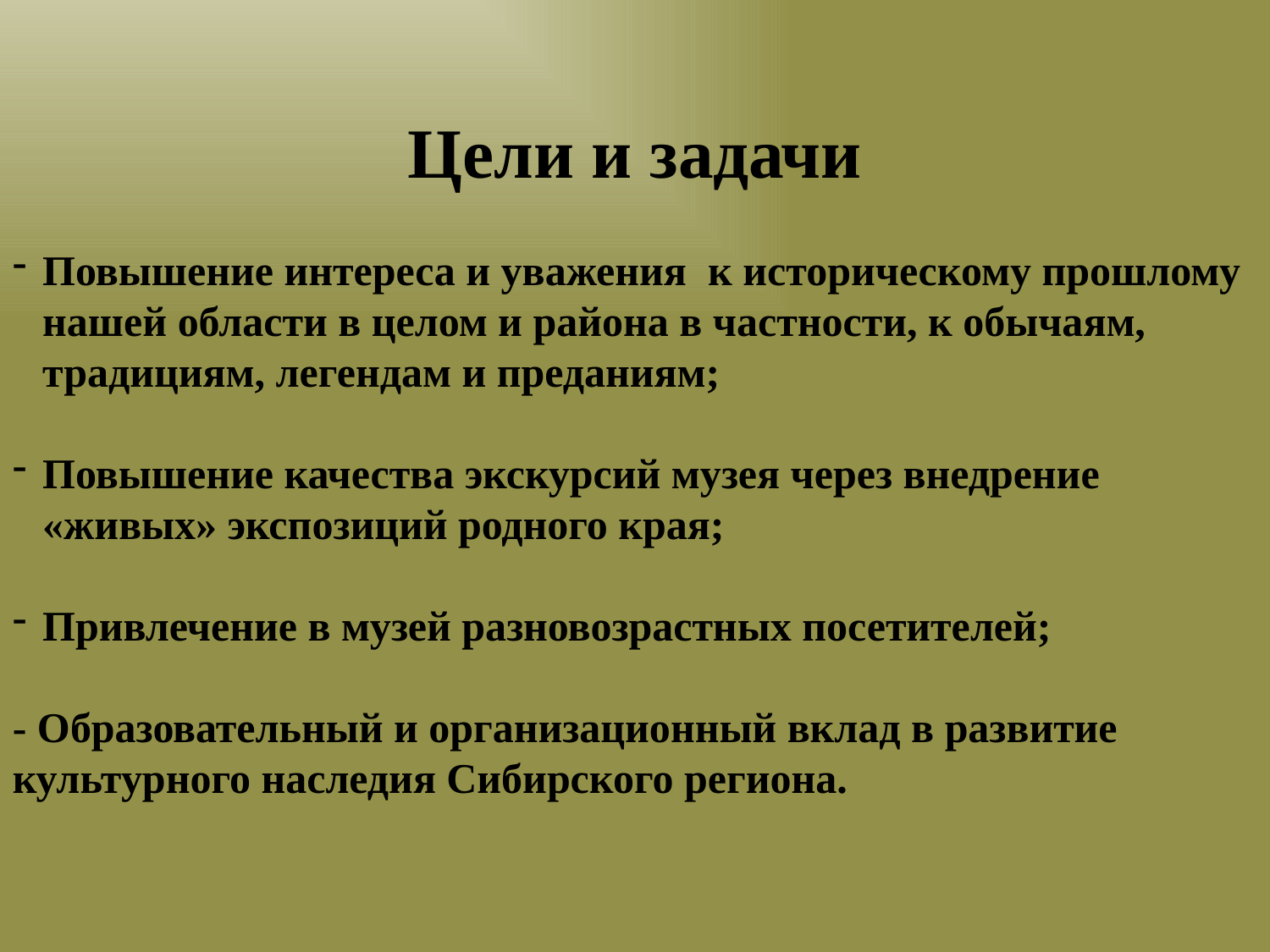

Цели и задачи

Повышение интереса и уважения  к историческому прошлому нашей области в целом и района в частности, к обычаям,  традициям, легендам и преданиям;

Повышение качества экскурсий музея через внедрение «живых» экспозиций родного края;

Привлечение в музей разновозрастных посетителей;

- Образовательный и организационный вклад в развитие культурного наследия Сибирского региона.

#